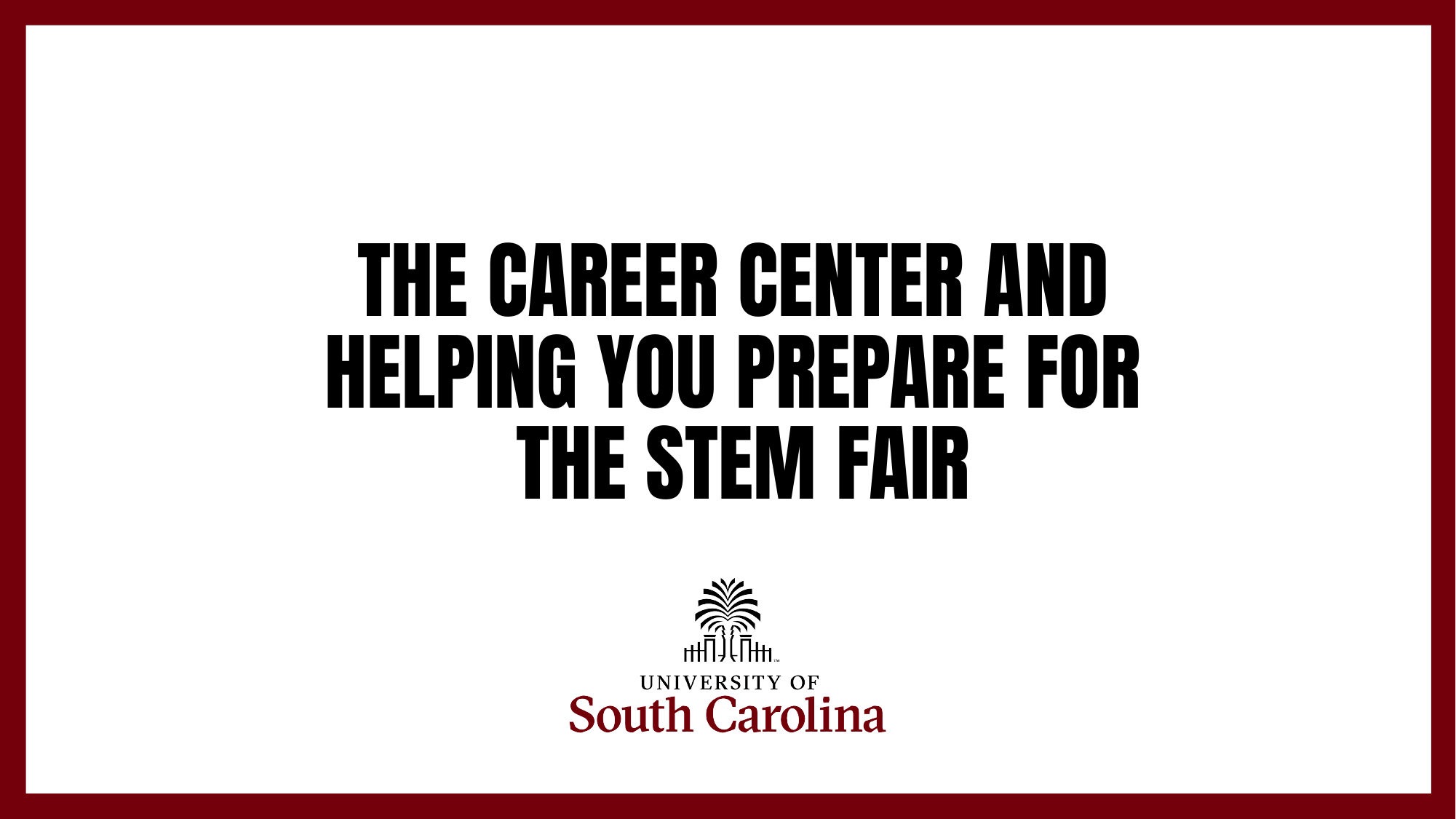

# The Career Center and Helping you Prepare for the STEM Fair